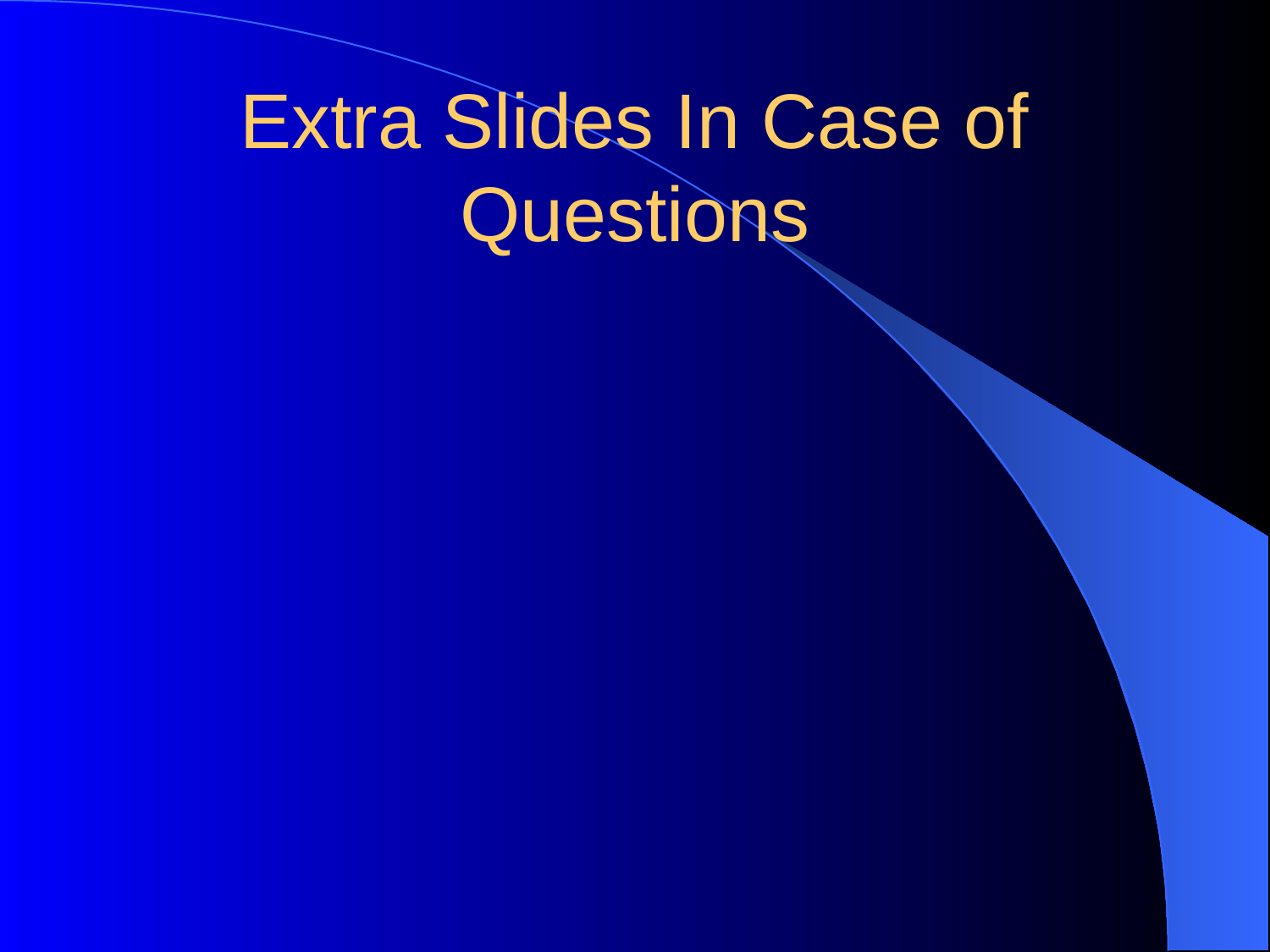

# Extra Slides In Case of Questions